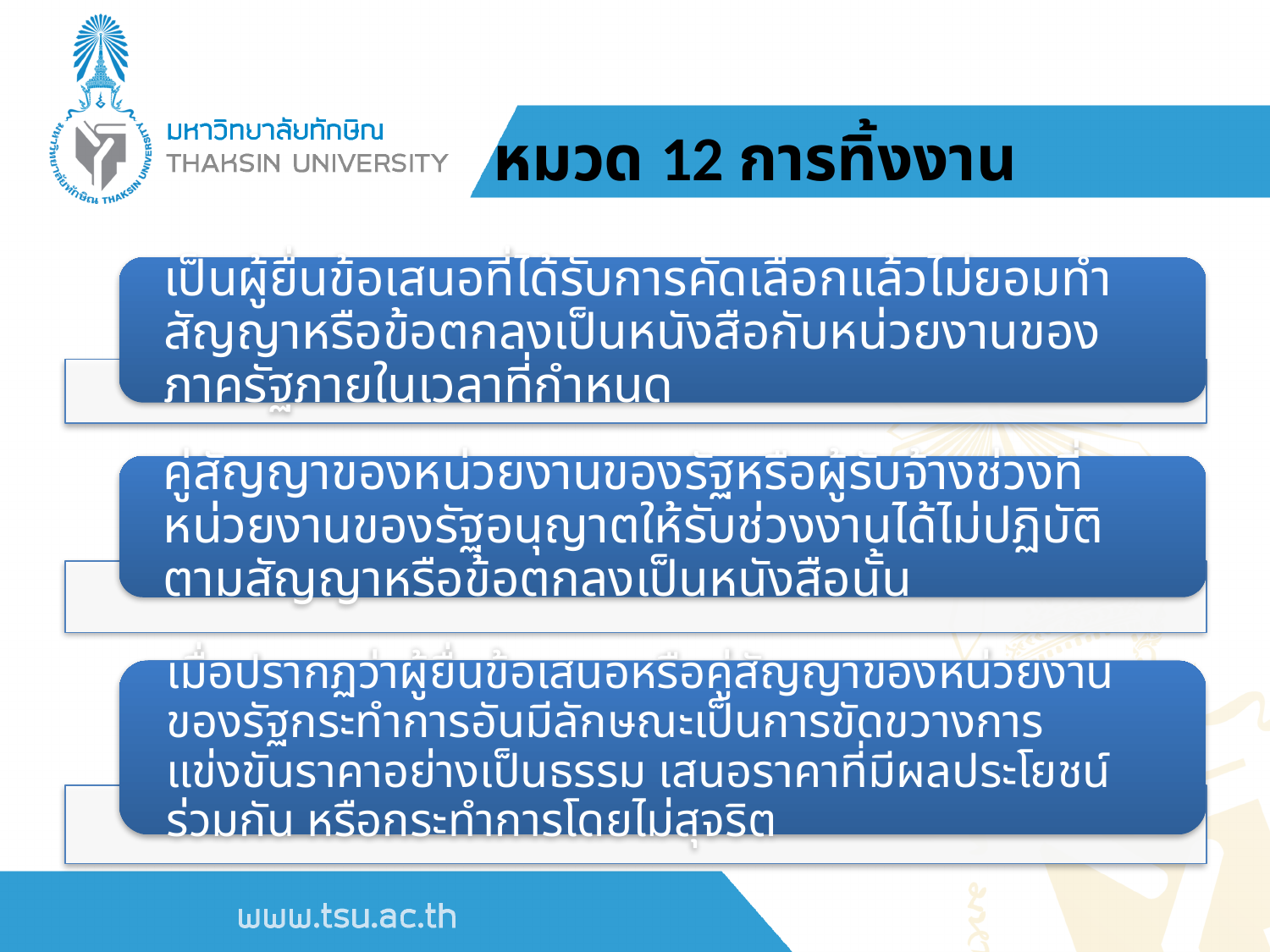

# หมวด 12 การทิ้งงาน

เป็นผู้ยื่นข้อเสนอที่ได้รับการคัดเลือกแล้วไม่ยอมทำสัญญาหรือข้อตกลงเป็นหนังสือกับหน่วยงานของภาครัฐภายในเวลาที่กำหนด

คู่สัญญาของหน่วยงานของรัฐหรือผู้รับจ้างช่วงที่หน่วยงานของรัฐอนุญาตให้รับช่วงงานได้ไม่ปฏิบัติตามสัญญาหรือข้อตกลงเป็นหนังสือนั้น
เมื่อปรากฏว่าผู้ยื่นข้อเสนอหรือคู่สัญญาของหน่วยงานของรัฐกระทำการอันมีลักษณะเป็นการขัดขวางการแข่งขันราคาอย่างเป็นธรรม เสนอราคาที่มีผลประโยชน์ร่วมกัน หรือกระทำการโดยไม่สุจริต